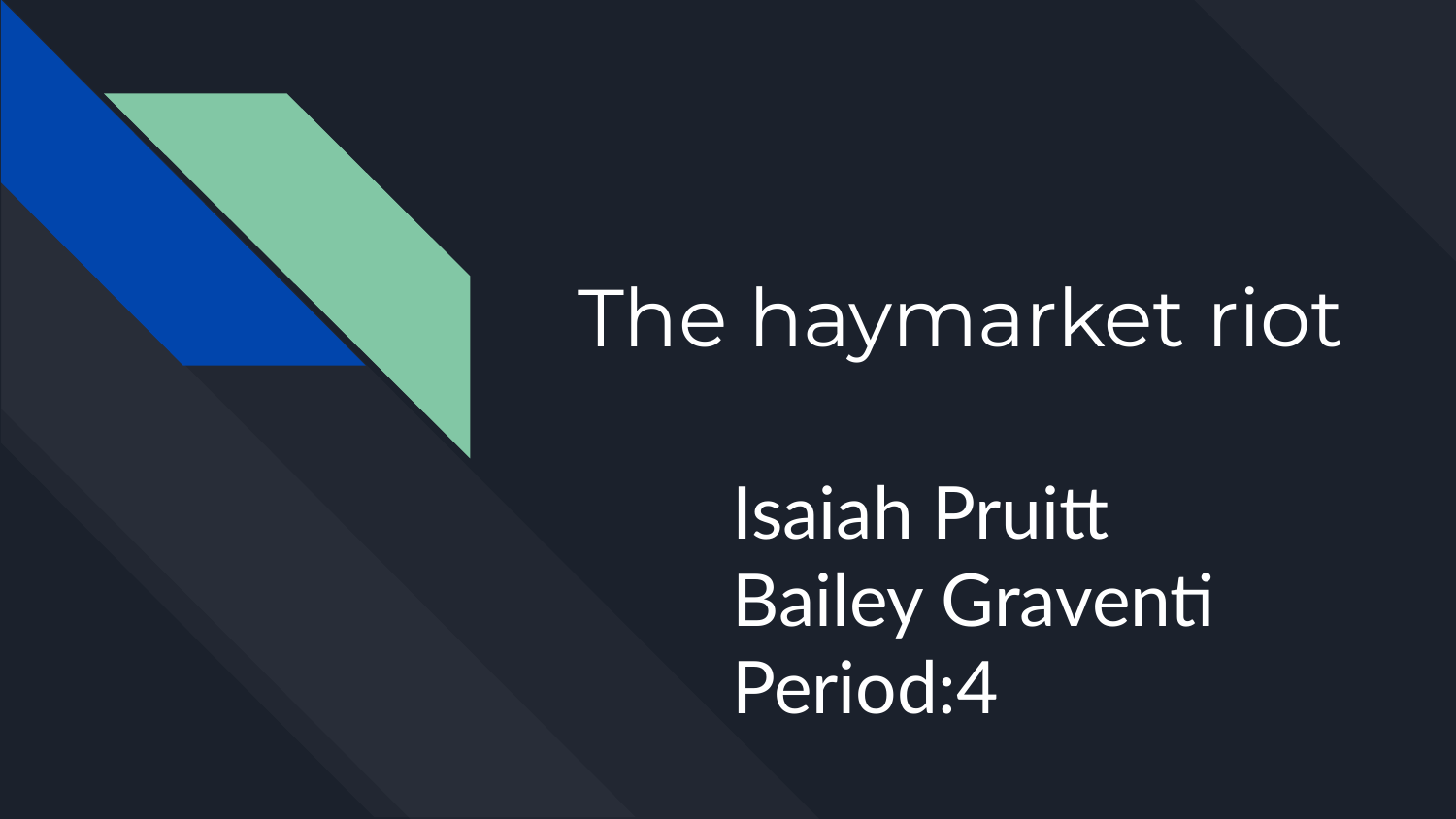

# The haymarket riot
Isaiah Pruitt
Bailey Graventi
Period:4